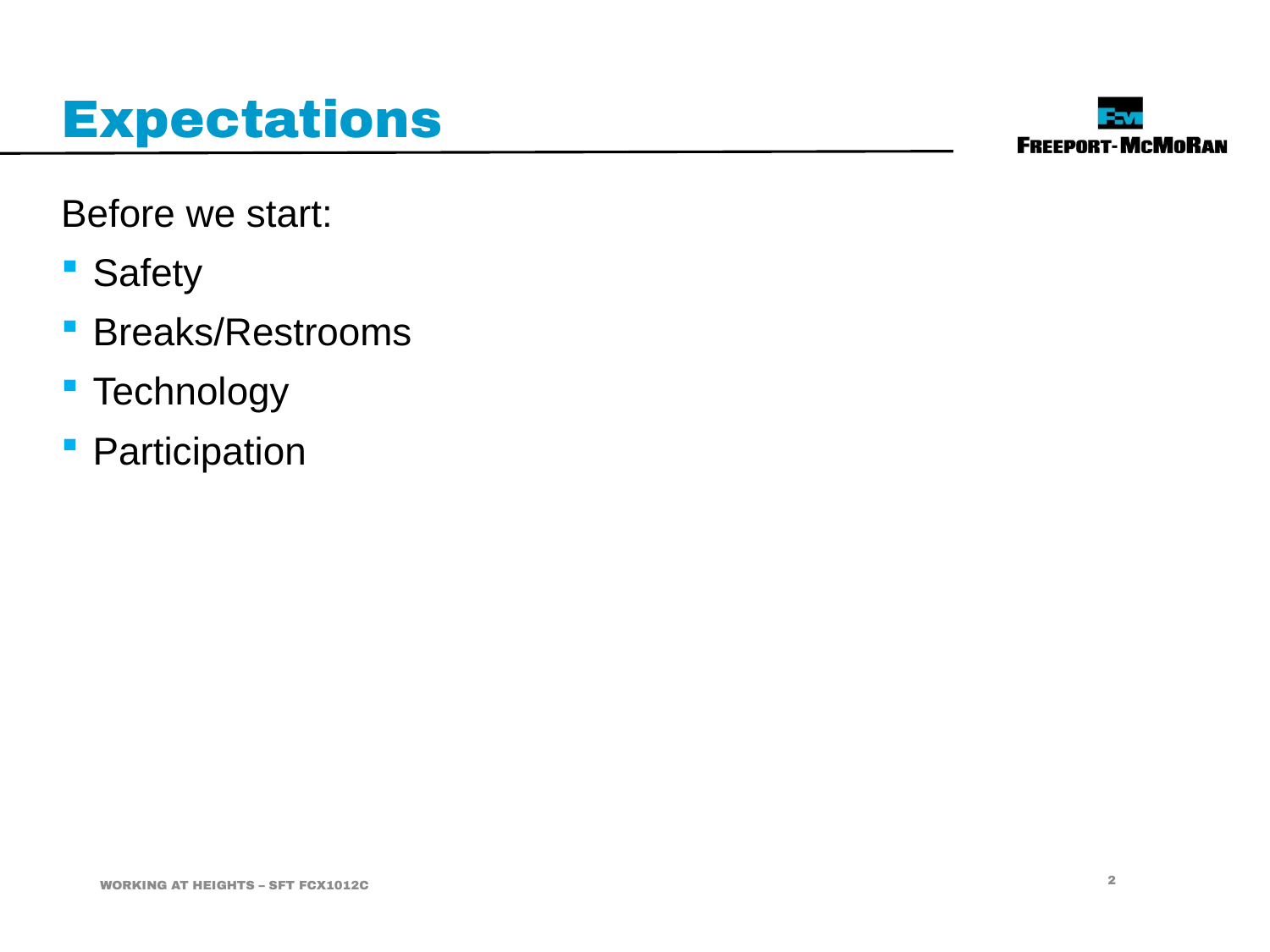

Expectations
Before we start:
Safety
Breaks/Restrooms
Technology
Participation
2
WORKING AT HEIGHTS – SFT FCX1012C